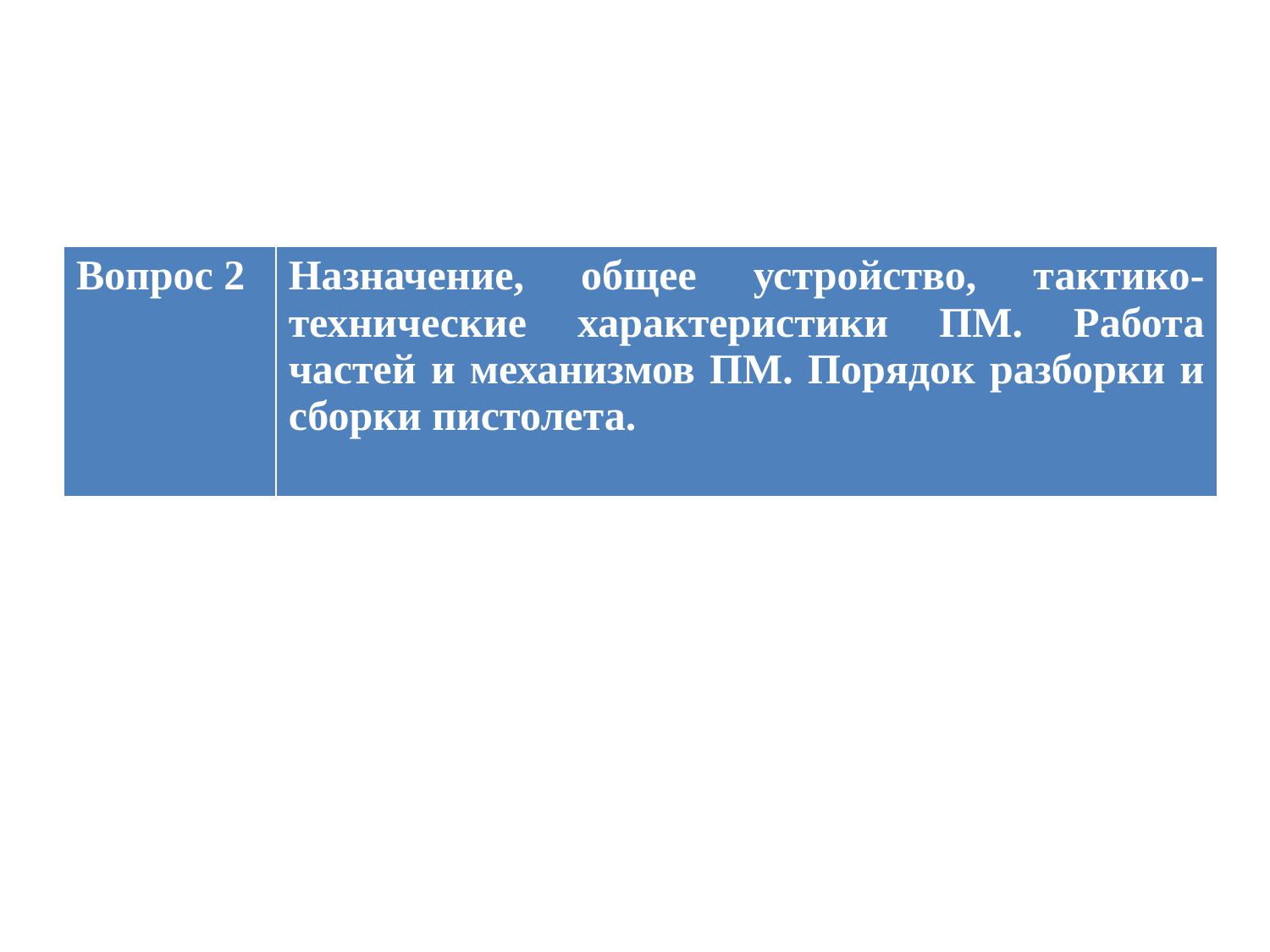

| Вопрос 2 | Назначение, общее устройство, тактико-технические характеристики ПМ. Работа частей и механизмов ПМ. Порядок разборки и сборки пистолета. |
| --- | --- |